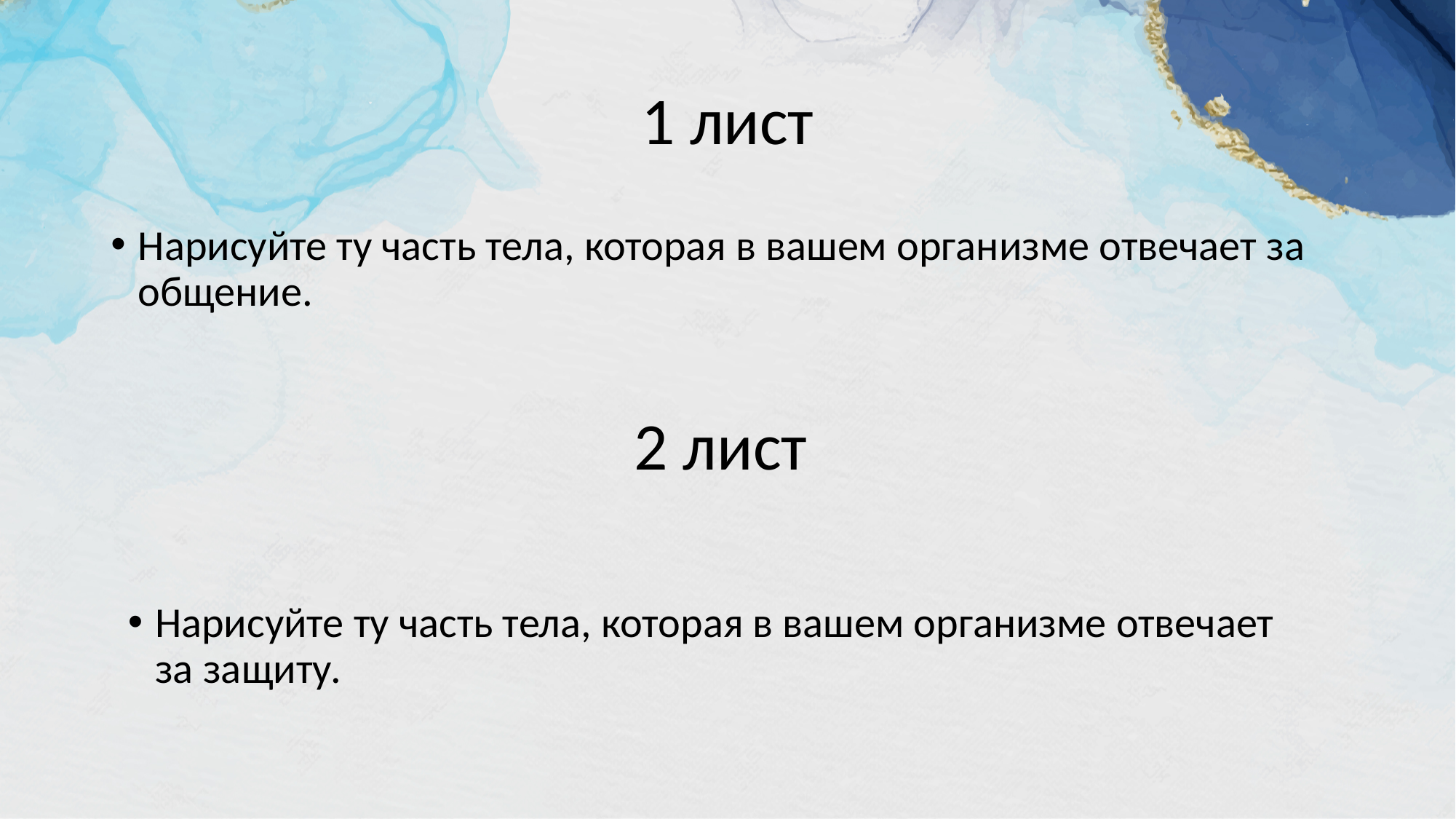

# 1 лист
Нарисуйте ту часть тела, которая в вашем организме отвечает за общение.
2 лист
Нарисуйте ту часть тела, которая в вашем организме отвечает за защиту.